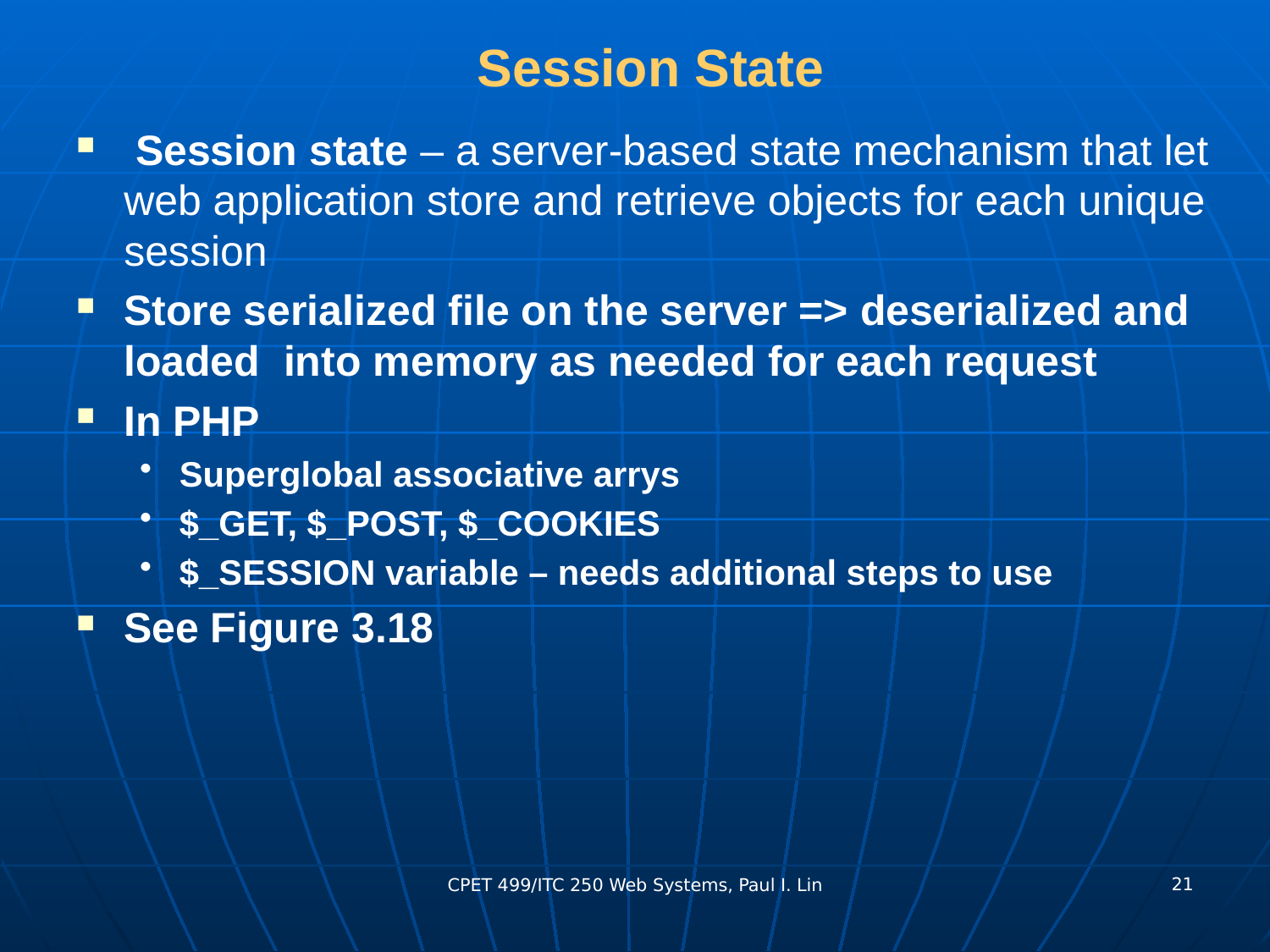

# Session State
 Session state – a server-based state mechanism that let web application store and retrieve objects for each unique session
Store serialized file on the server => deserialized and loaded  into memory as needed for each request
In PHP
Superglobal associative arrys
$_GET, $_POST, $_COOKIES
$_SESSION variable – needs additional steps to use
See Figure 3.18
21
CPET 499/ITC 250 Web Systems, Paul I. Lin